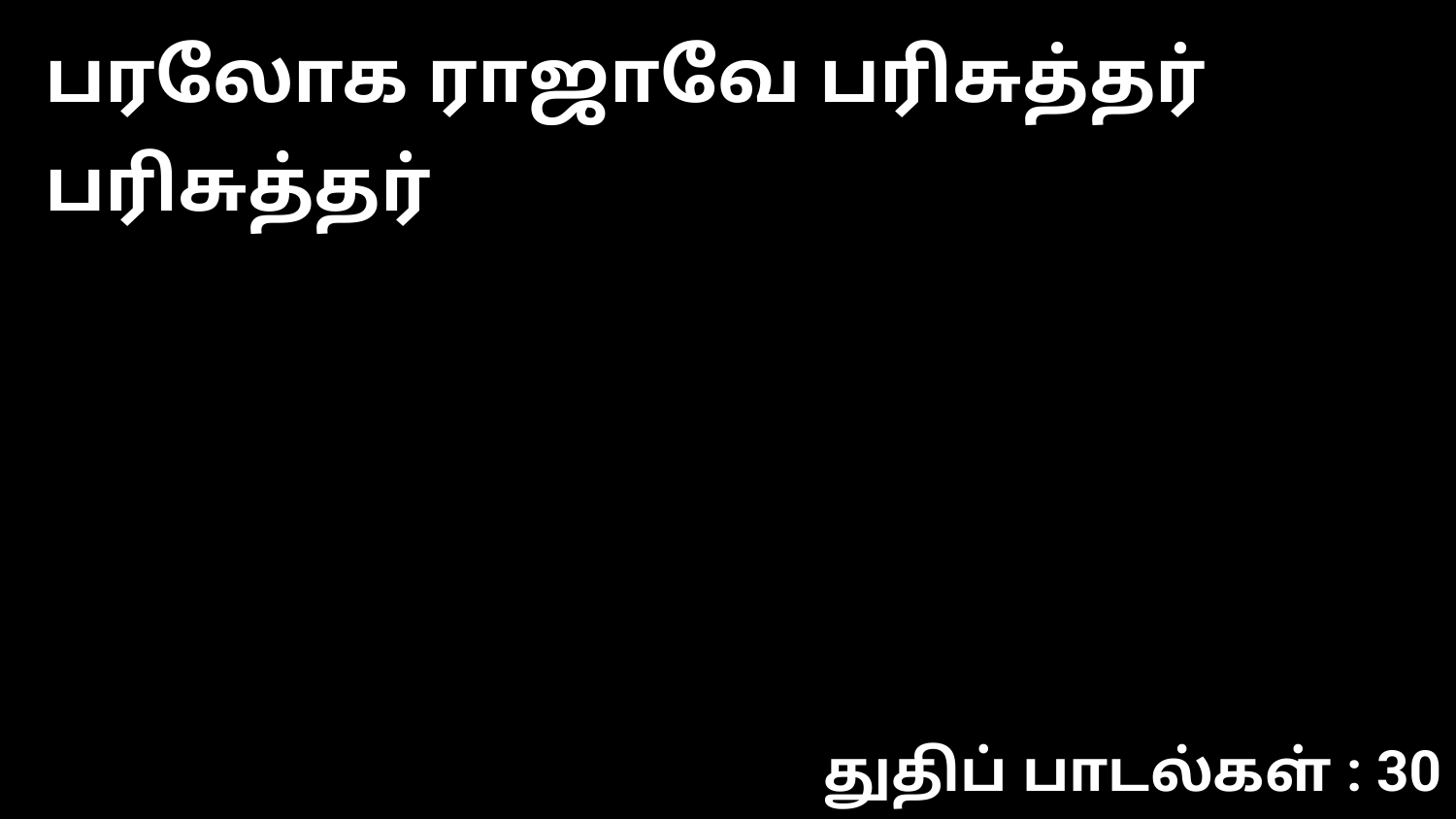

பரலோக ராஜாவே பரிசுத்தர் பரிசுத்தர்
துதிப் பாடல்கள் : 30